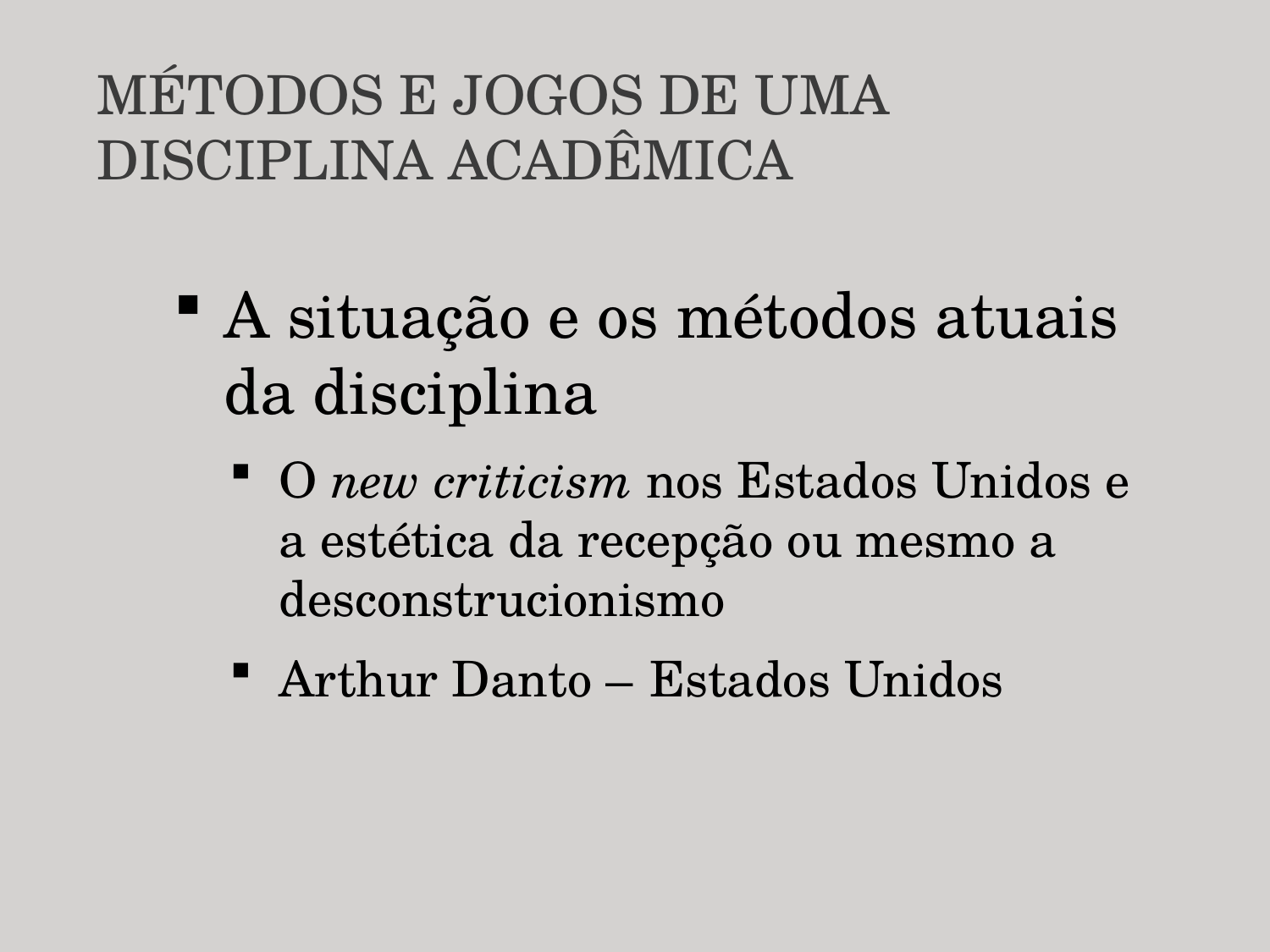

# MÉTODOS E JOGOS DE UMA DISCIPLINA ACADÊmica
A situação e os métodos atuais da disciplina
O new criticism nos Estados Unidos e a estética da recepção ou mesmo a desconstrucionismo
Arthur Danto – Estados Unidos